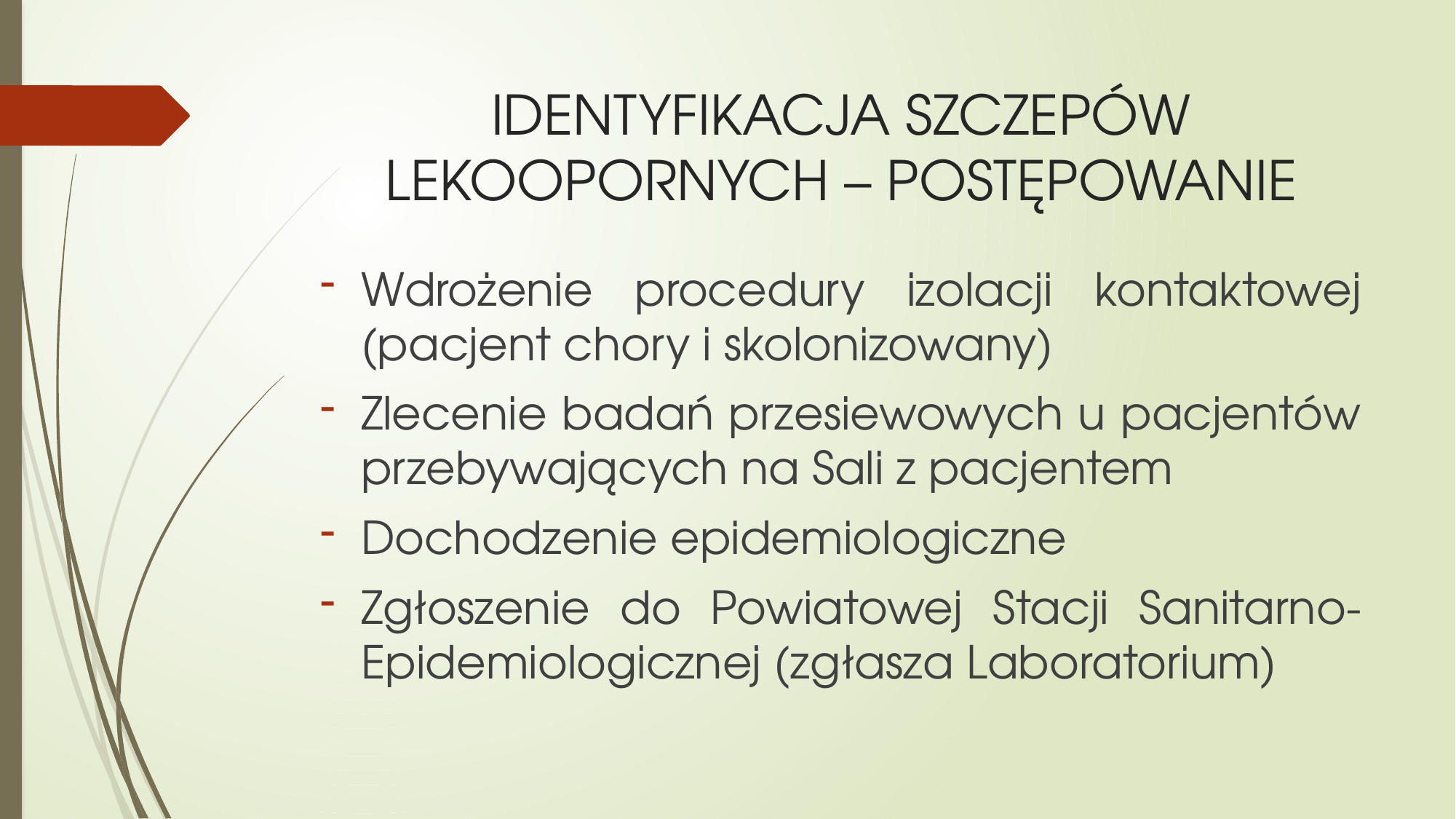

# IDENTYFIKACJA SZCZEPÓW LEKOOPORNYCH – POSTĘPOWANIE
Wdrożenie procedury izolacji kontaktowej (pacjent chory i skolonizowany)
Zlecenie badań przesiewowych u pacjentów przebywających na Sali z pacjentem
Dochodzenie epidemiologiczne
Zgłoszenie do Powiatowej Stacji Sanitarno-Epidemiologicznej (zgłasza Laboratorium)